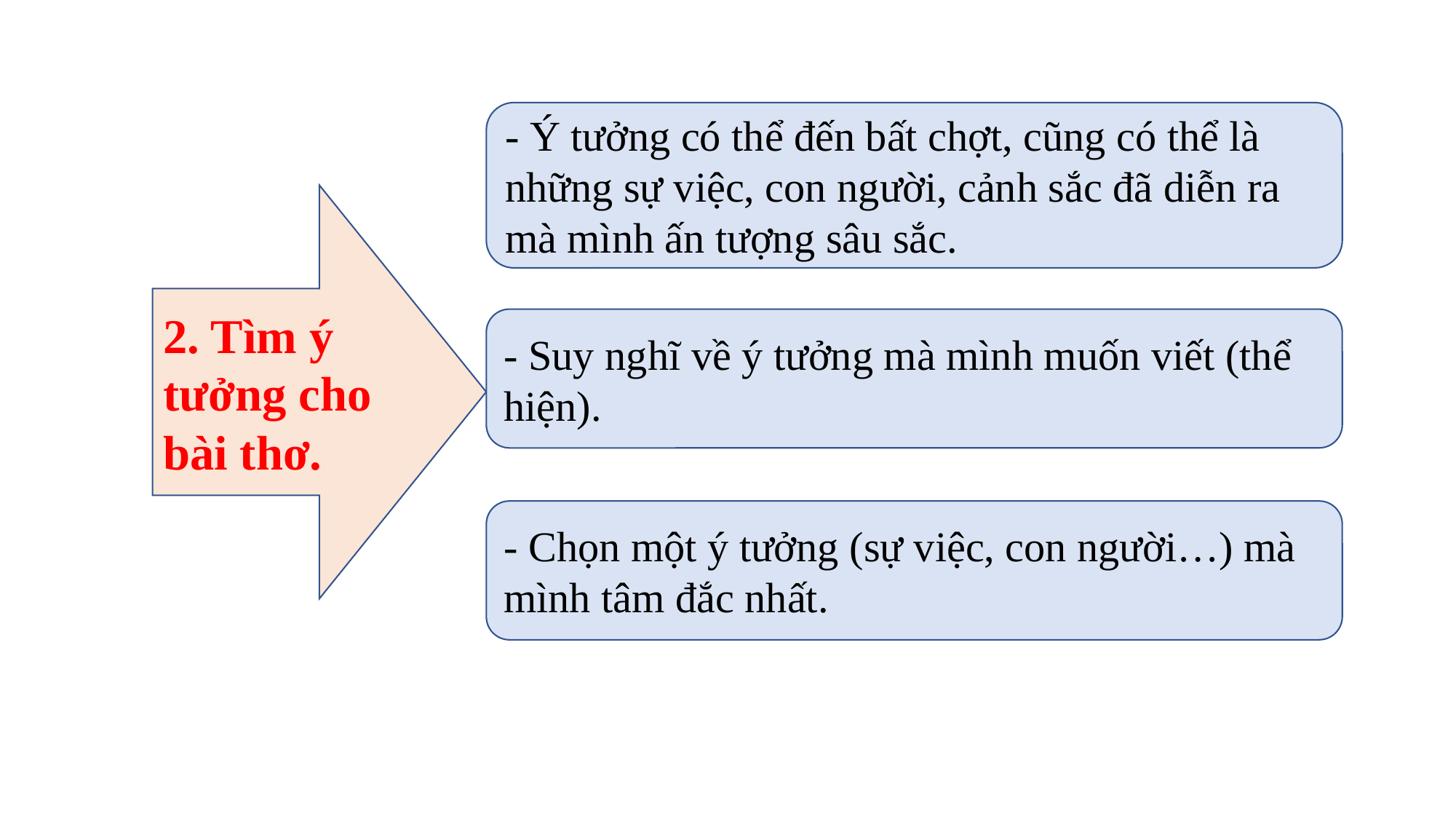

- Ý tưởng có thể đến bất chợt, cũng có thể là những sự việc, con người, cảnh sắc đã diễn ra mà mình ấn tượng sâu sắc.
2. Tìm ý tưởng cho bài thơ.
- Suy nghĩ về ý tưởng mà mình muốn viết (thể hiện).
- Chọn một ý tưởng (sự việc, con người…) mà mình tâm đắc nhất.